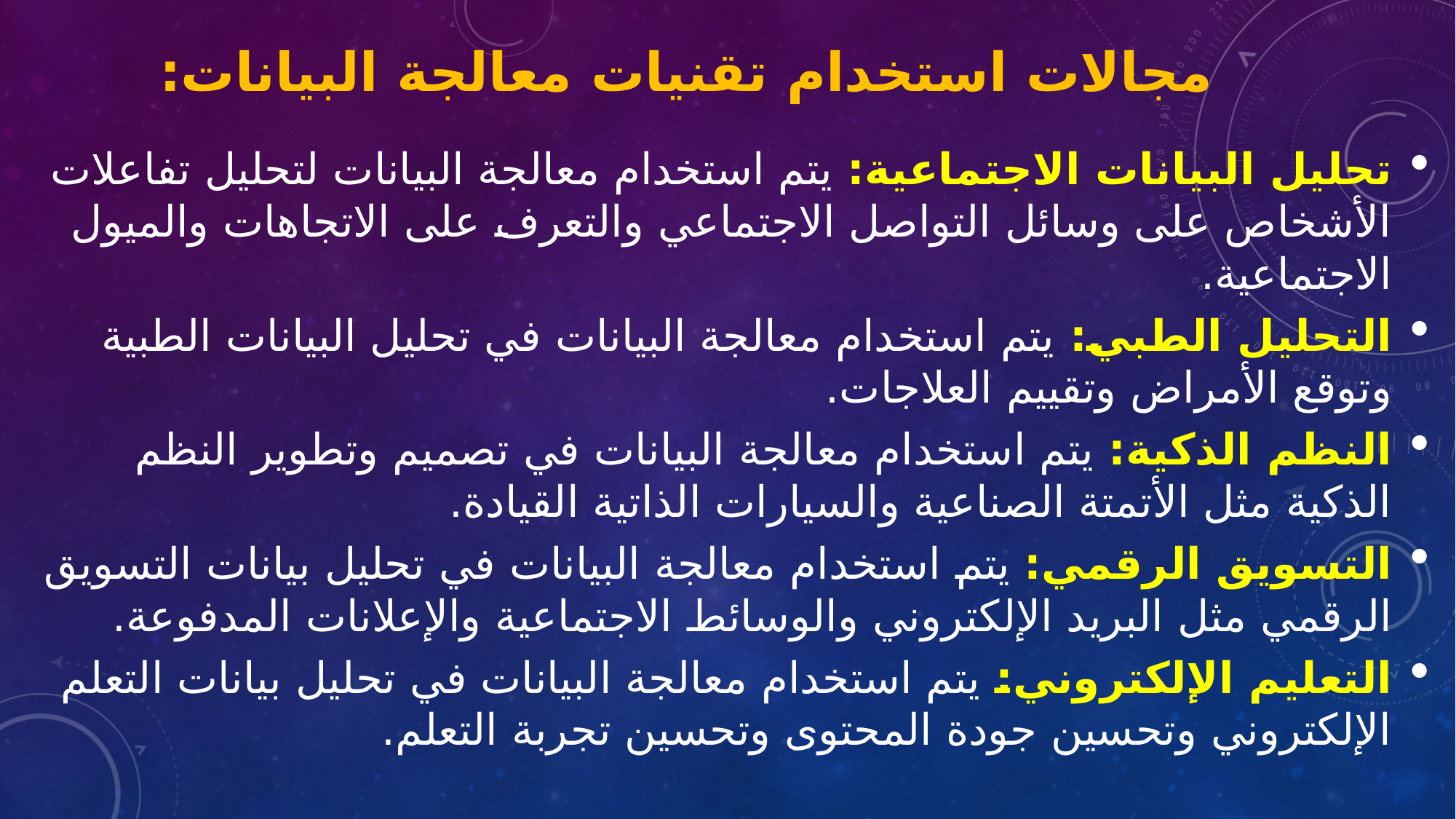

# مجالات استخدام تقنيات معالجة البيانات:
تحليل البيانات الاجتماعية: يتم استخدام معالجة البيانات لتحليل تفاعلات الأشخاص على وسائل التواصل الاجتماعي والتعرف على الاتجاهات والميول الاجتماعية.
التحليل الطبي: يتم استخدام معالجة البيانات في تحليل البيانات الطبية وتوقع الأمراض وتقييم العلاجات.
النظم الذكية: يتم استخدام معالجة البيانات في تصميم وتطوير النظم الذكية مثل الأتمتة الصناعية والسيارات الذاتية القيادة.
التسويق الرقمي: يتم استخدام معالجة البيانات في تحليل بيانات التسويق الرقمي مثل البريد الإلكتروني والوسائط الاجتماعية والإعلانات المدفوعة.
التعليم الإلكتروني: يتم استخدام معالجة البيانات في تحليل بيانات التعلم الإلكتروني وتحسين جودة المحتوى وتحسين تجربة التعلم.